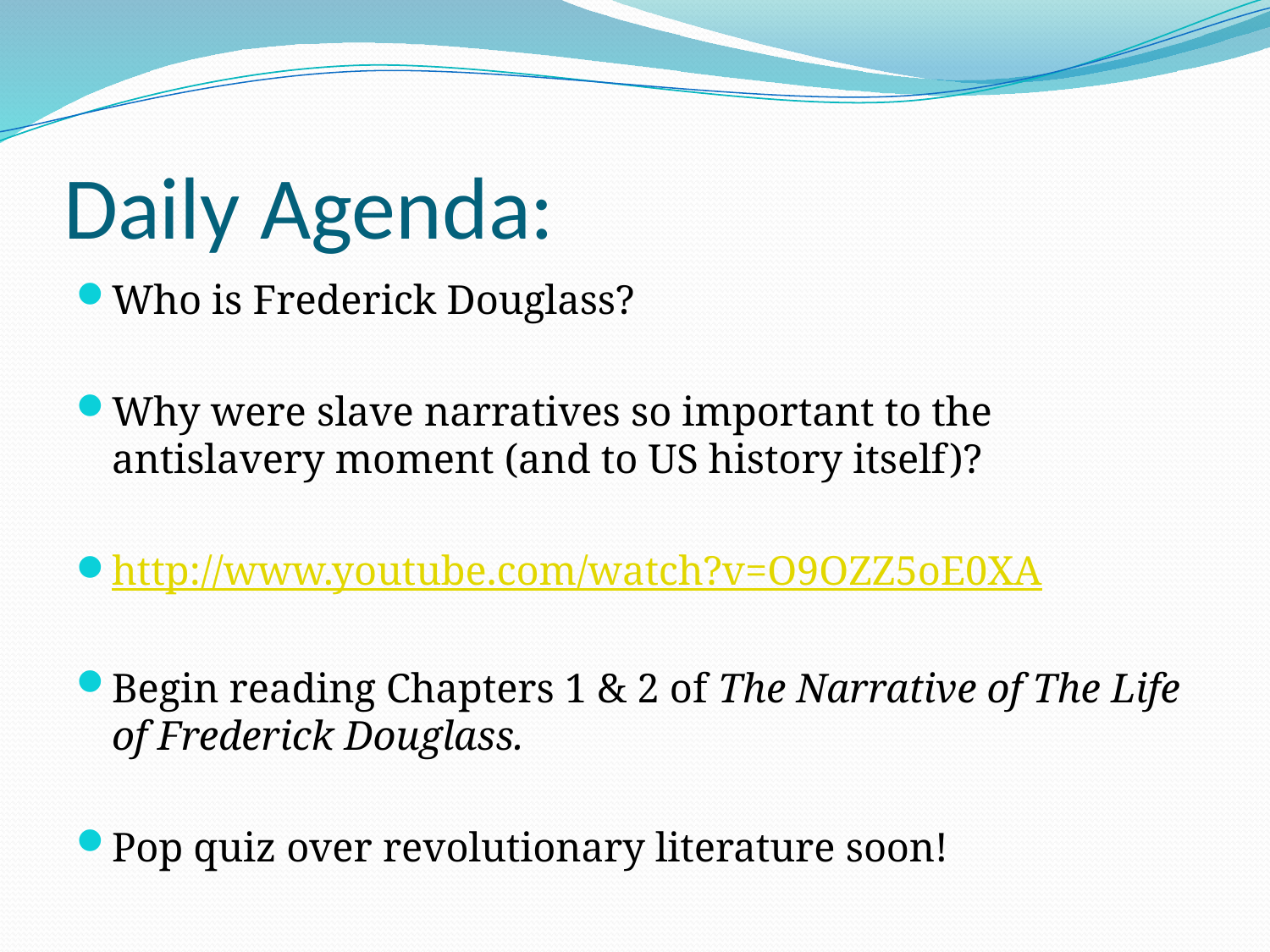

# Daily Agenda:
Who is Frederick Douglass?

Why were slave narratives so important to the antislavery moment (and to US history itself)?

http://www.youtube.com/watch?v=O9OZZ5oE0XA

Begin reading Chapters 1 & 2 of The Narrative of The Life of Frederick Douglass.

Pop quiz over revolutionary literature soon!